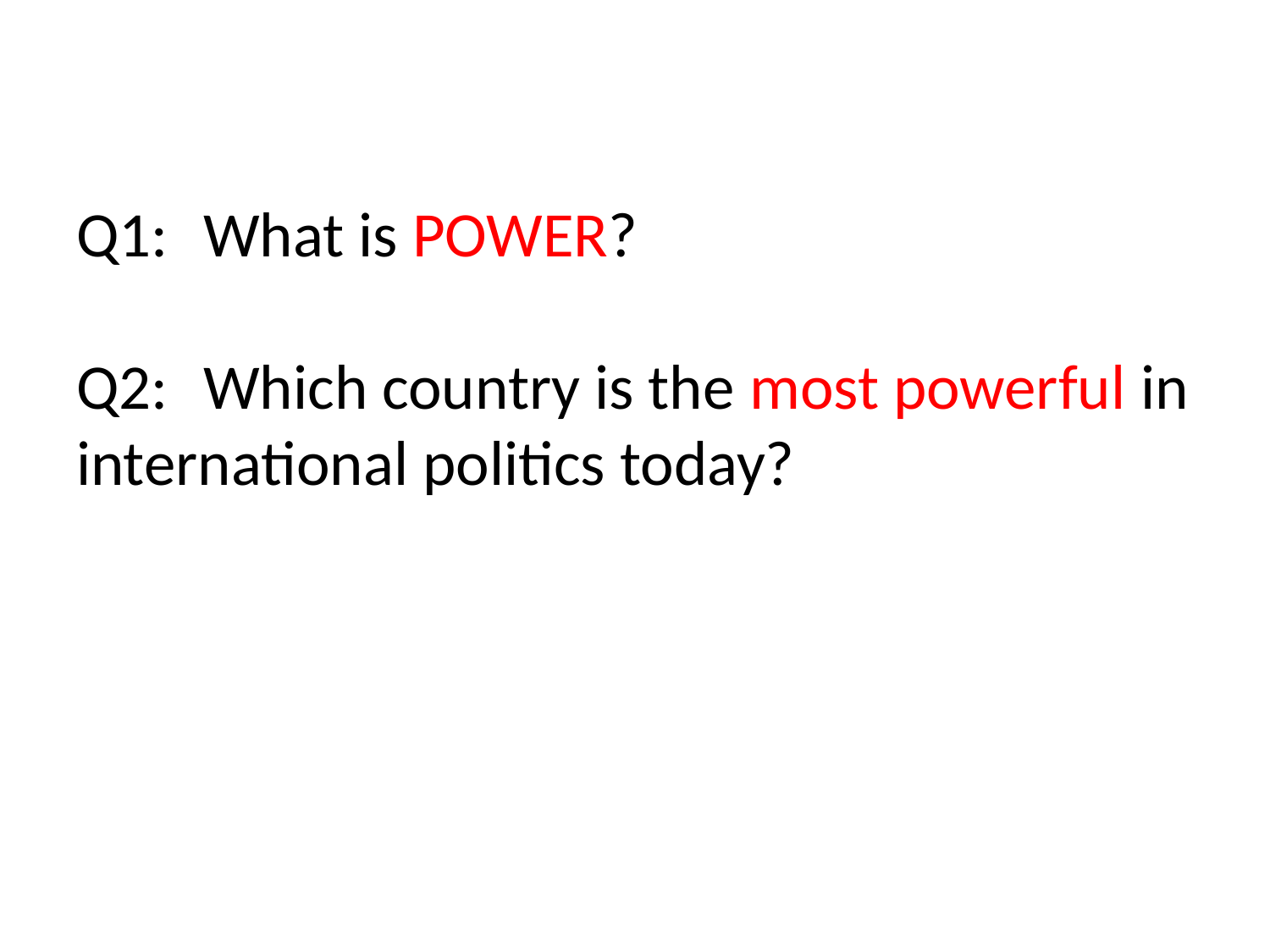

# Q1:	What is POWER? Q2:	Which country is the most powerful in international politics today?